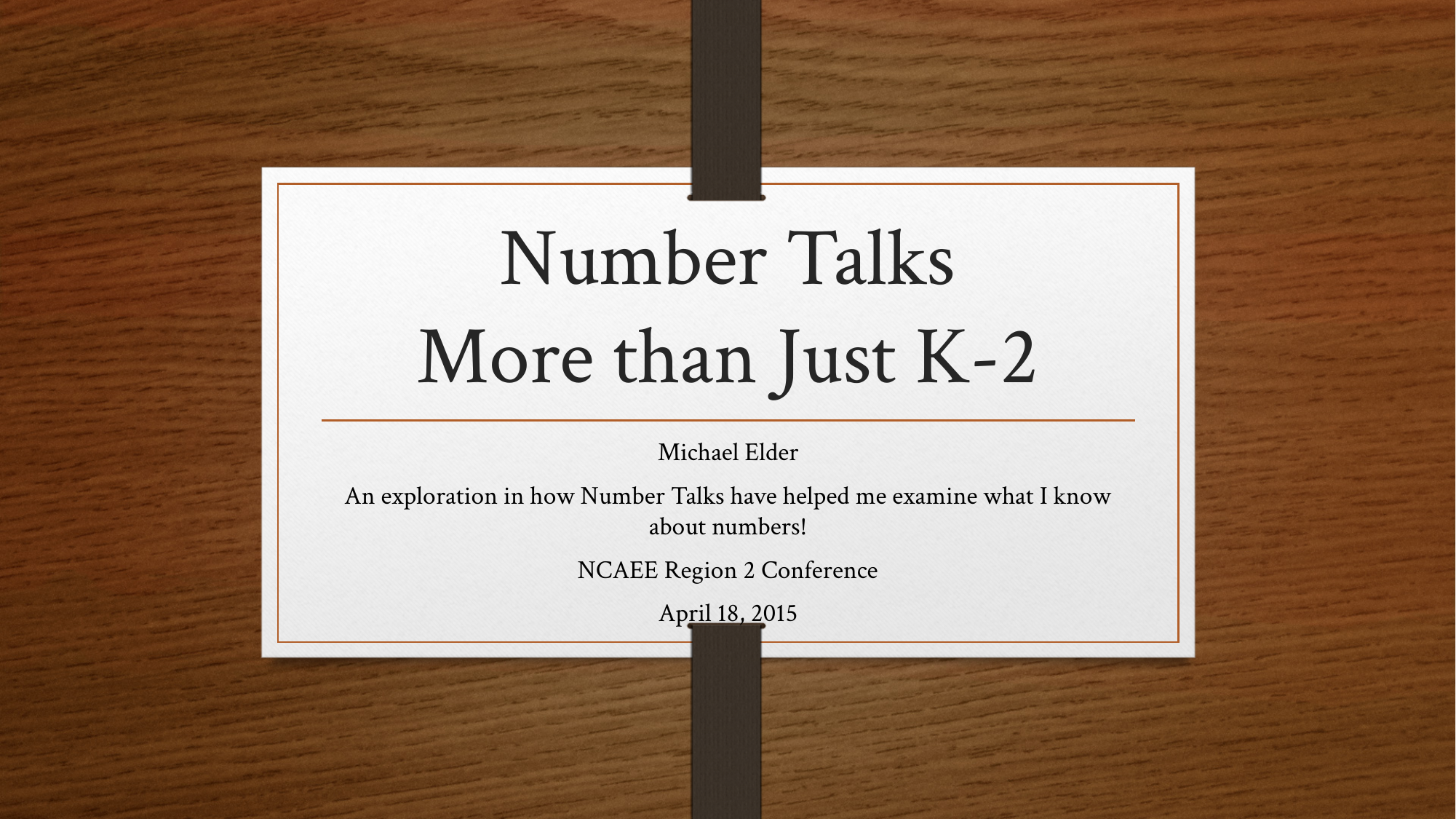

# Number Talks More than Just K-2
Michael Elder
An exploration in how Number Talks have helped me examine what I know about numbers!
NCAEE Region 2 Conference
April 18, 2015